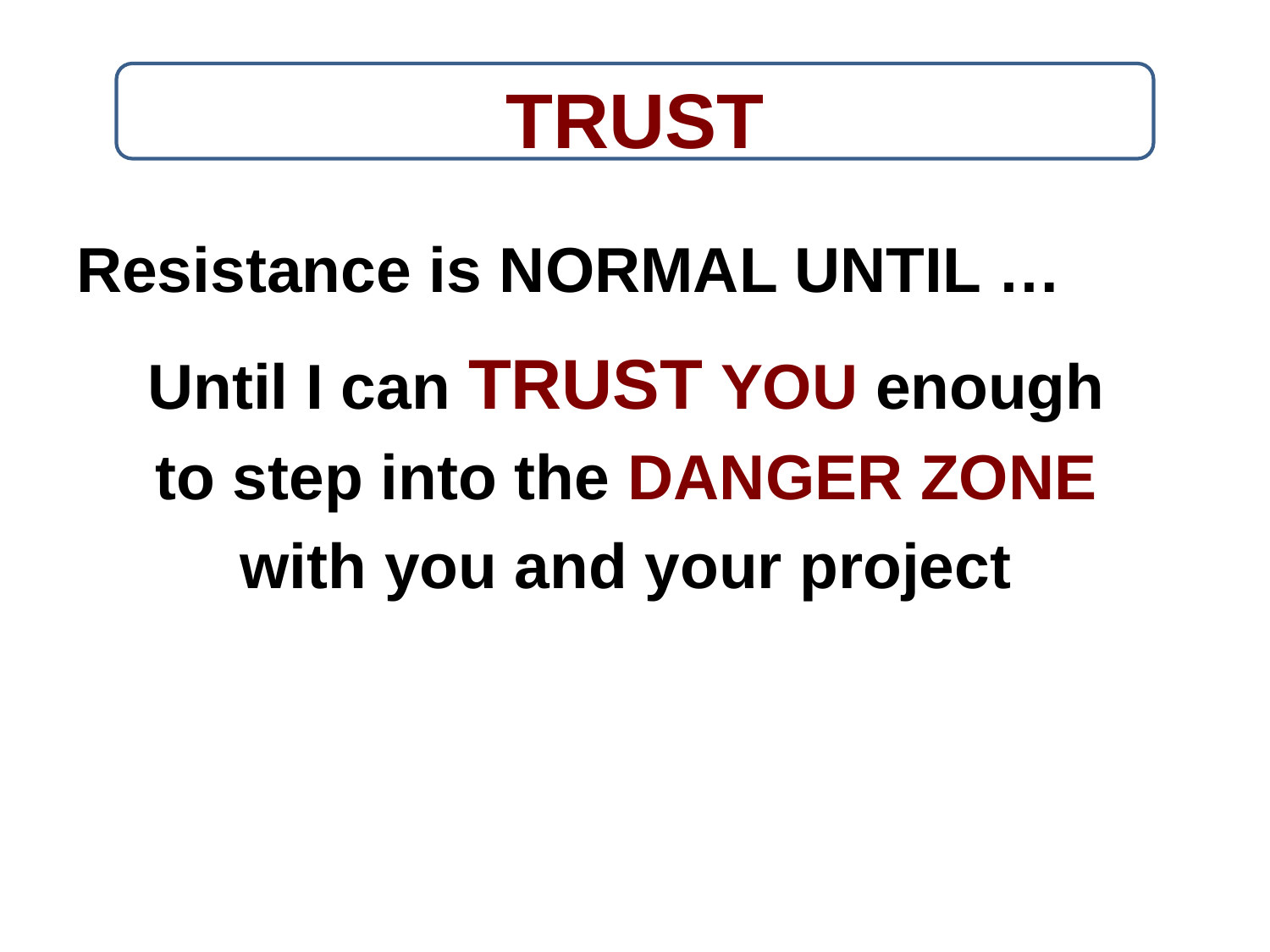

# TRUST

Resistance is NORMAL UNTIL …

Until I can TRUST YOU enough
to step into the DANGER ZONE
with you and your project